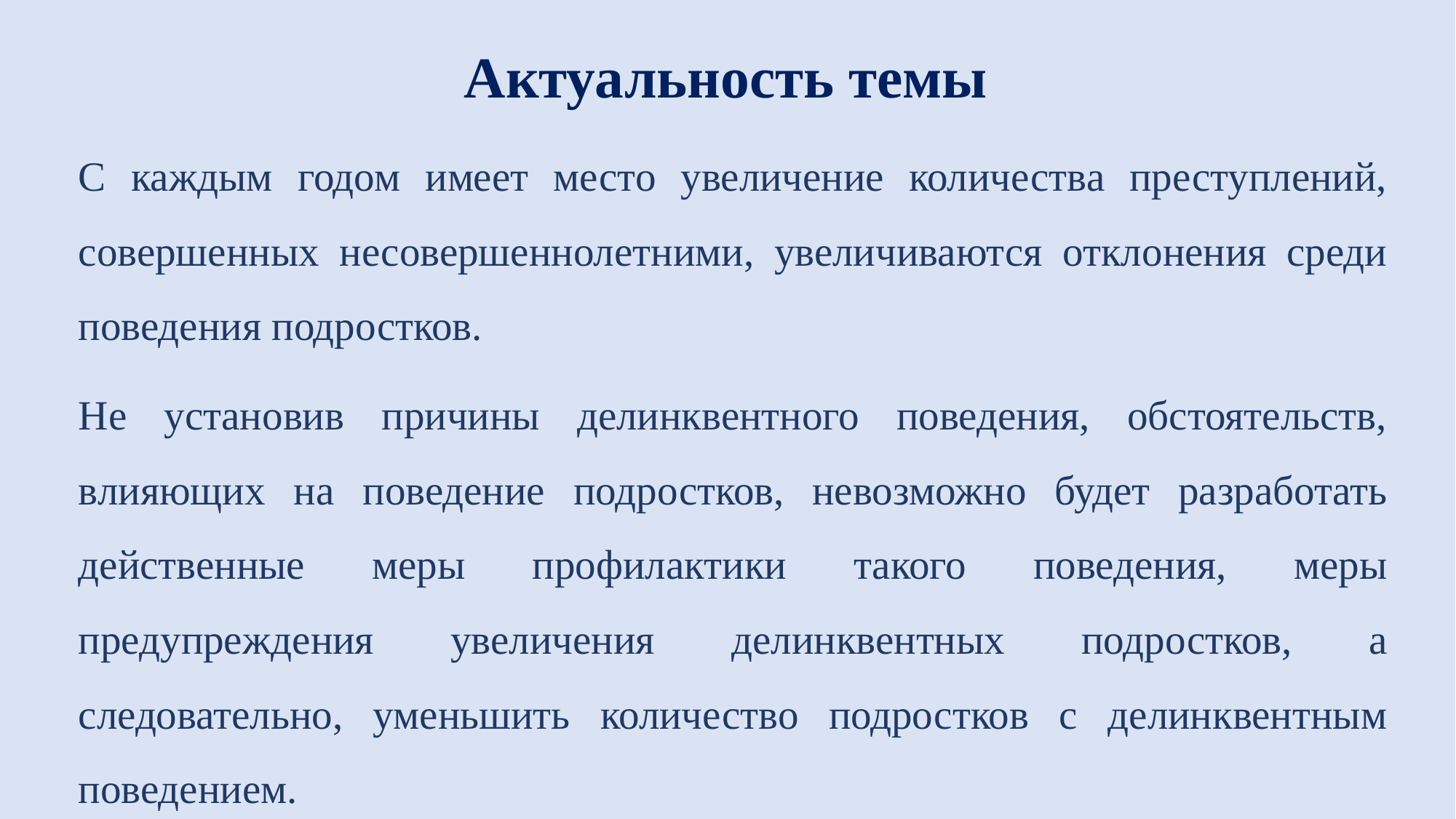

Актуальность темы
	С каждым годом имеет место увеличение количества преступлений, совершенных несовершеннолетними, увеличиваются отклонения среди поведения подростков.
	Не установив причины делинквентного поведения, обстоятельств, влияющих на поведение подростков, невозможно будет разработать действенные меры профилактики такого поведения, меры предупреждения увеличения делинквентных подростков, а следовательно, уменьшить количество подростков с делинквентным поведением.